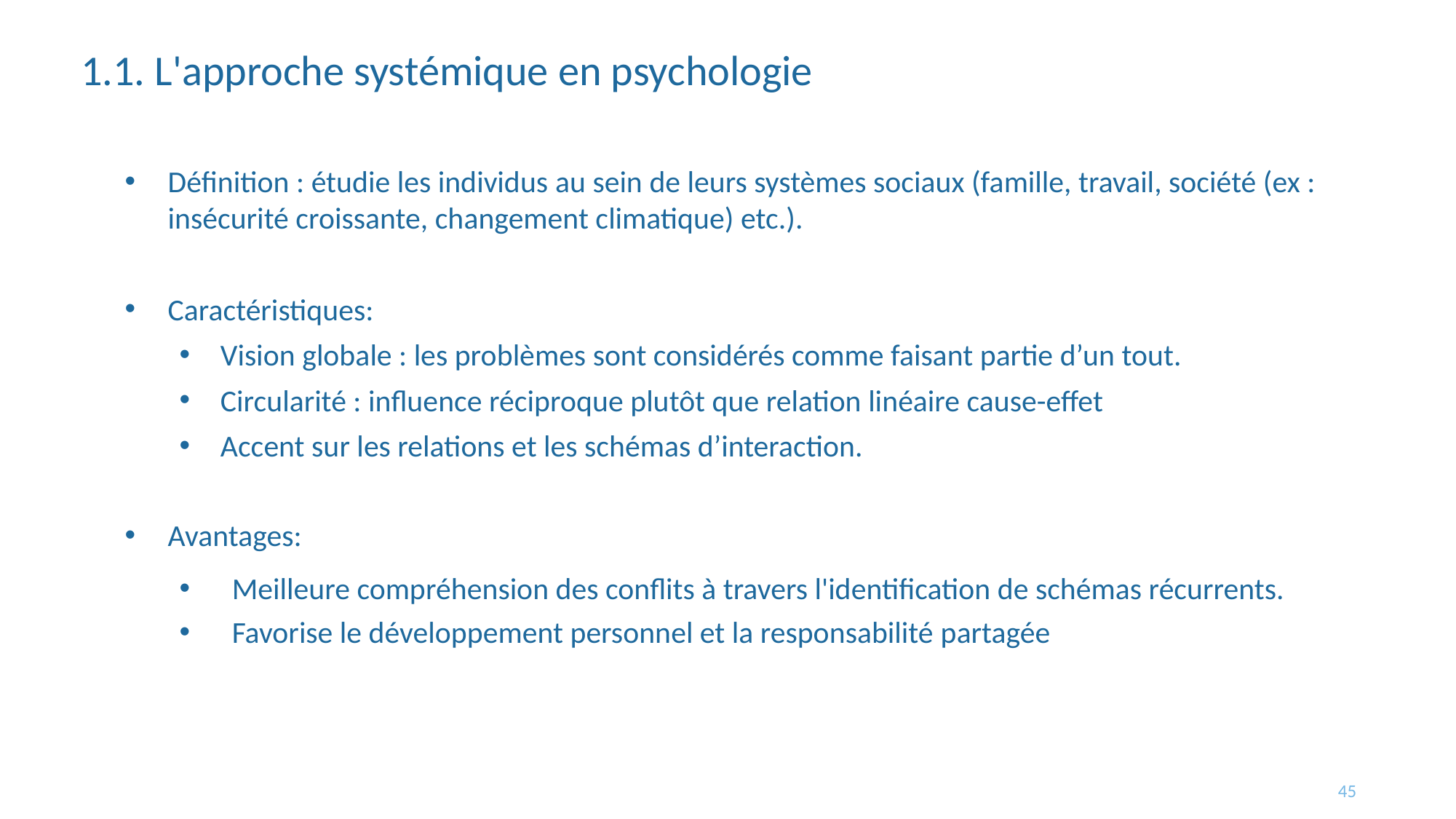

# 1.1. L'approche systémique en psychologie

Définition : étudie les individus au sein de leurs systèmes sociaux (famille, travail, société (ex : insécurité croissante, changement climatique) etc.).

Caractéristiques:
Vision globale : les problèmes sont considérés comme faisant partie d’un tout.
Circularité : influence réciproque plutôt que relation linéaire cause-effet
Accent sur les relations et les schémas d’interaction.

Avantages:
Meilleure compréhension des conflits à travers l'identification de schémas récurrents.
Favorise le développement personnel et la responsabilité partagée

45